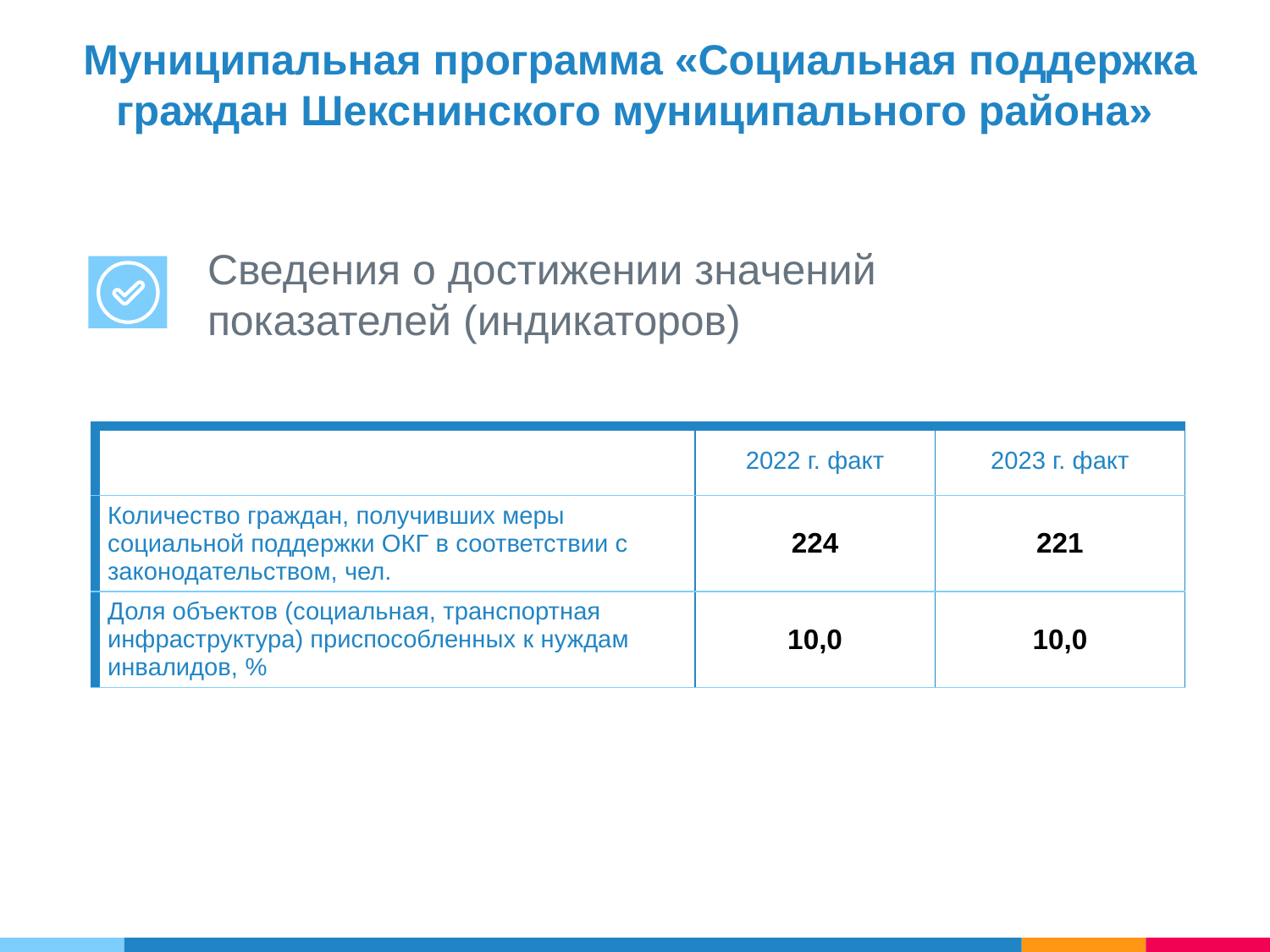

Муниципальная программа «Социальная поддержка граждан Шекснинского муниципального района»
Сведения о достижении значений показателей (индикаторов)

|  | 2022 г. факт | 2023 г. факт |
| --- | --- | --- |
| Количество граждан, получивших меры социальной поддержки ОКГ в соответствии с законодательством, чел. | 224 | 221 |
| Доля объектов (социальная, транспортная инфраструктура) приспособленных к нуждам инвалидов, % | 10,0 | 10,0 |